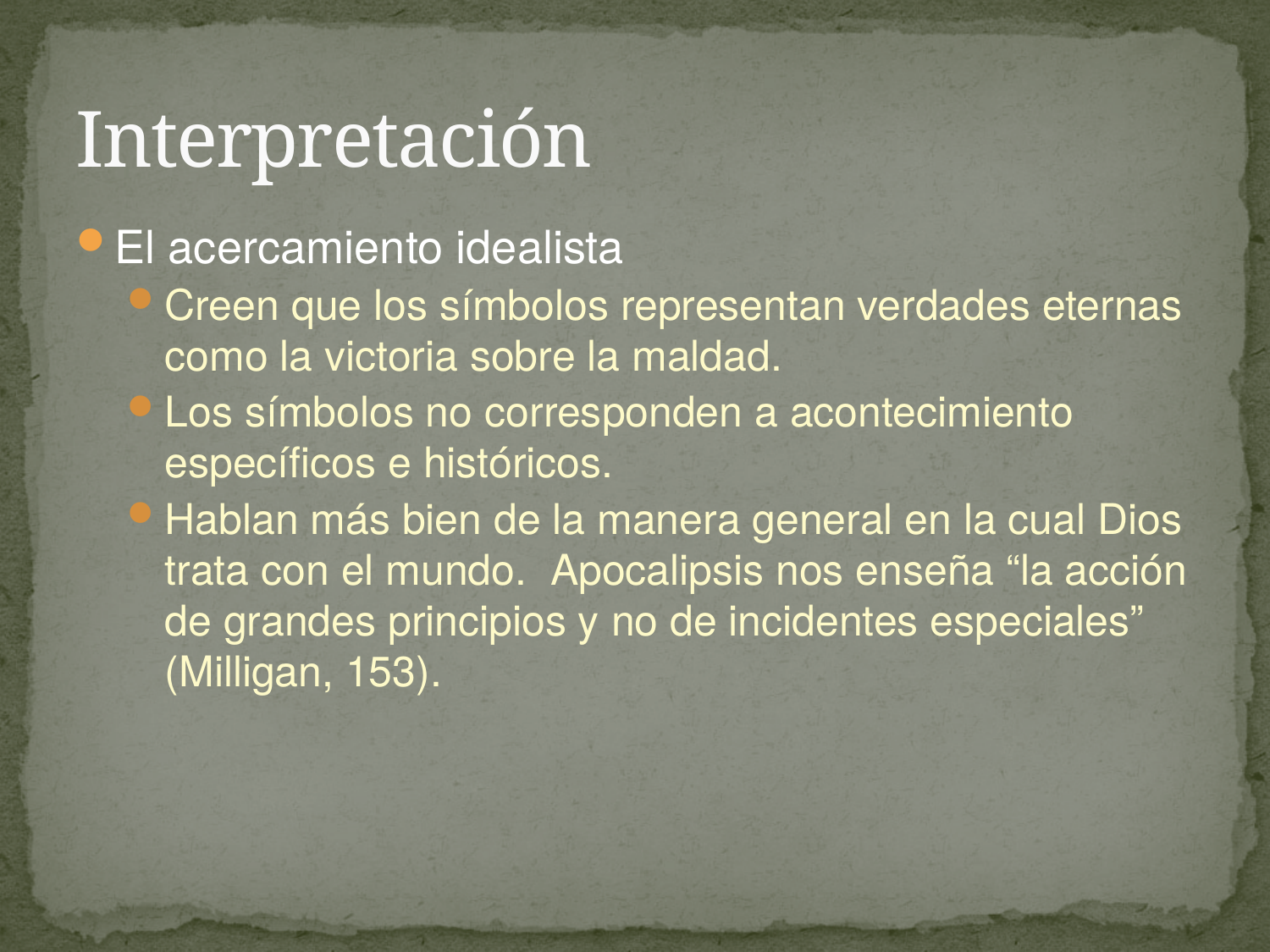

# Interpretación
El acercamiento idealista
Creen que los símbolos representan verdades eternas como la victoria sobre la maldad.
Los símbolos no corresponden a acontecimiento específicos e históricos.
Hablan más bien de la manera general en la cual Dios trata con el mundo.  Apocalipsis nos enseña “la acción de grandes principios y no de incidentes especiales” (Milligan, 153).